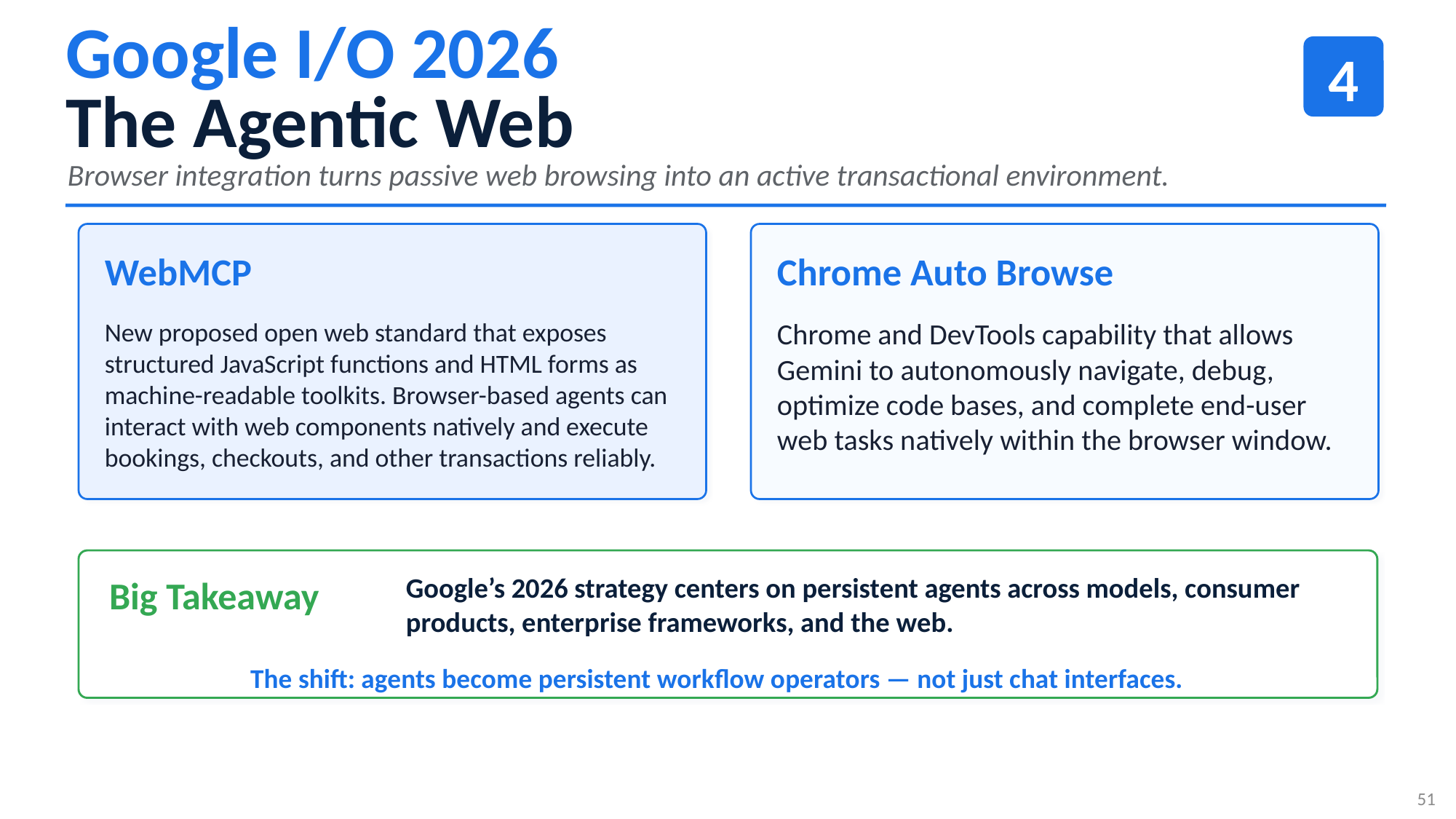

Google I/O 2026

4
The Agentic Web
Browser integration turns passive web browsing into an active transactional environment.

WebMCP
Chrome Auto Browse
New proposed open web standard that exposes structured JavaScript functions and HTML forms as machine-readable toolkits. Browser-based agents can interact with web components natively and execute bookings, checkouts, and other transactions reliably.
Chrome and DevTools capability that allows Gemini to autonomously navigate, debug, optimize code bases, and complete end-user web tasks natively within the browser window.

Google’s 2026 strategy centers on persistent agents across models, consumer products, enterprise frameworks, and the web.
Big Takeaway
The shift: agents become persistent workflow operators — not just chat interfaces.
51